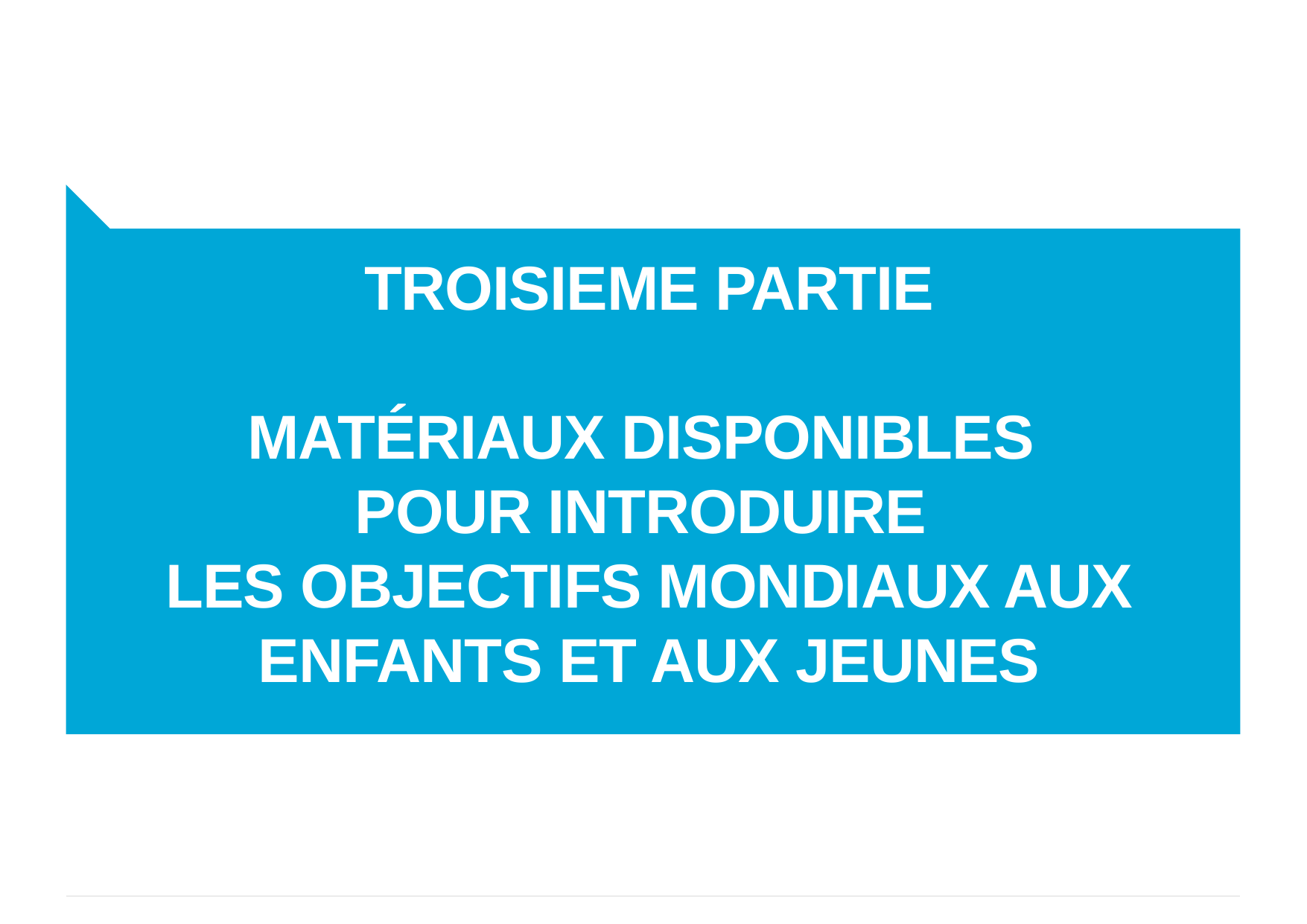

TROISIEME PARTIE

MATÉRIAUX DISPONIBLES
POUR INTRODUIRE
LES OBJECTIFS MONDIAUX AUX ENFANTS ET AUX JEUNES